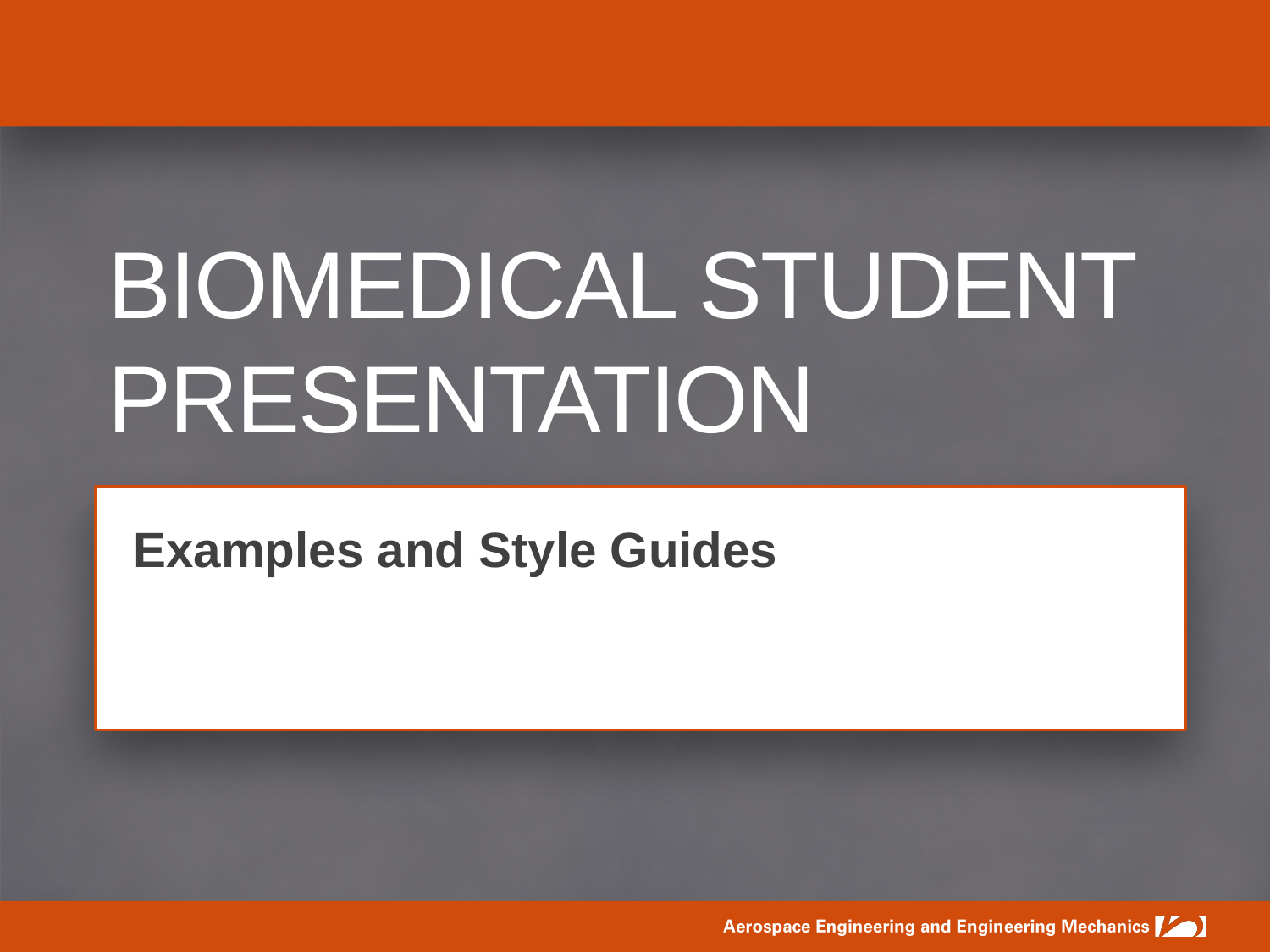

# Biomedical Student Presentation
Examples and Style Guides